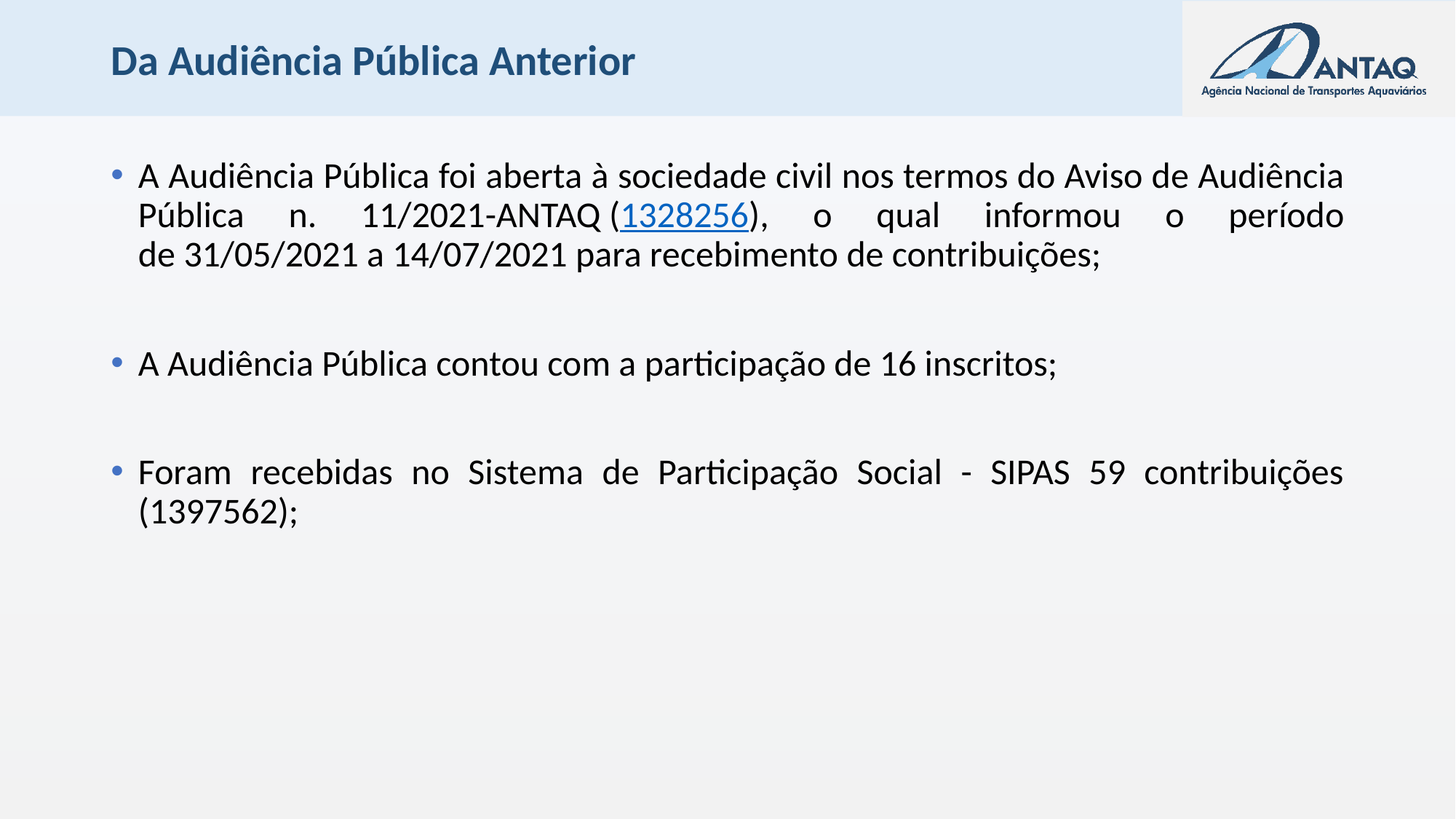

# Da Audiência Pública Anterior
A Audiência Pública foi aberta à sociedade civil nos termos do Aviso de Audiência Pública n. 11/2021-ANTAQ (1328256), o qual informou o período de 31/05/2021 a 14/07/2021 para recebimento de contribuições;

A Audiência Pública contou com a participação de 16 inscritos;

Foram recebidas no Sistema de Participação Social - SIPAS 59 contribuições (1397562);